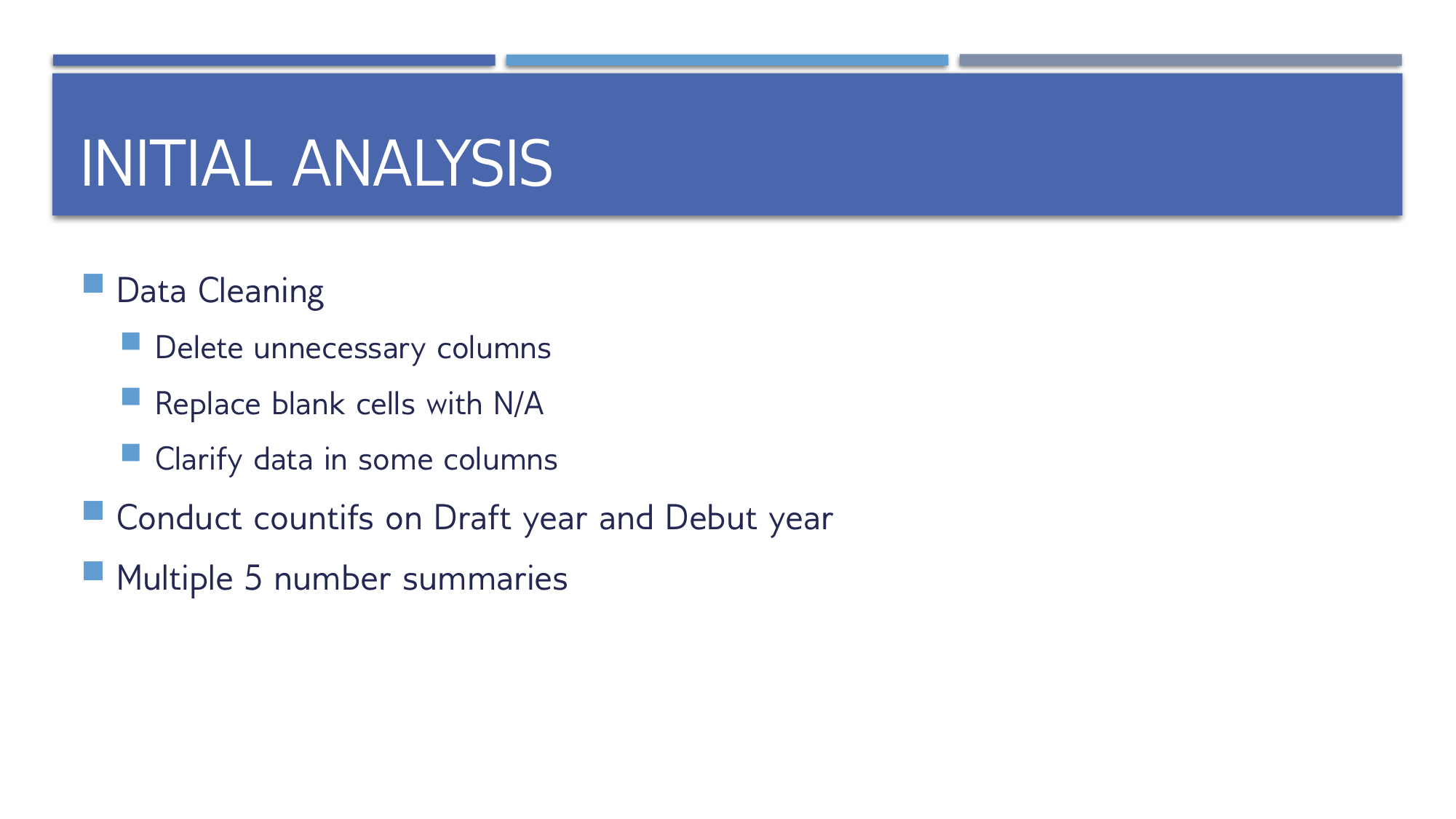

# Initial analysis
Data Cleaning
Delete unnecessary columns
Replace blank cells with N/A
Clarify data in some columns
Conduct countifs on Draft year and Debut year
Multiple 5 number summaries